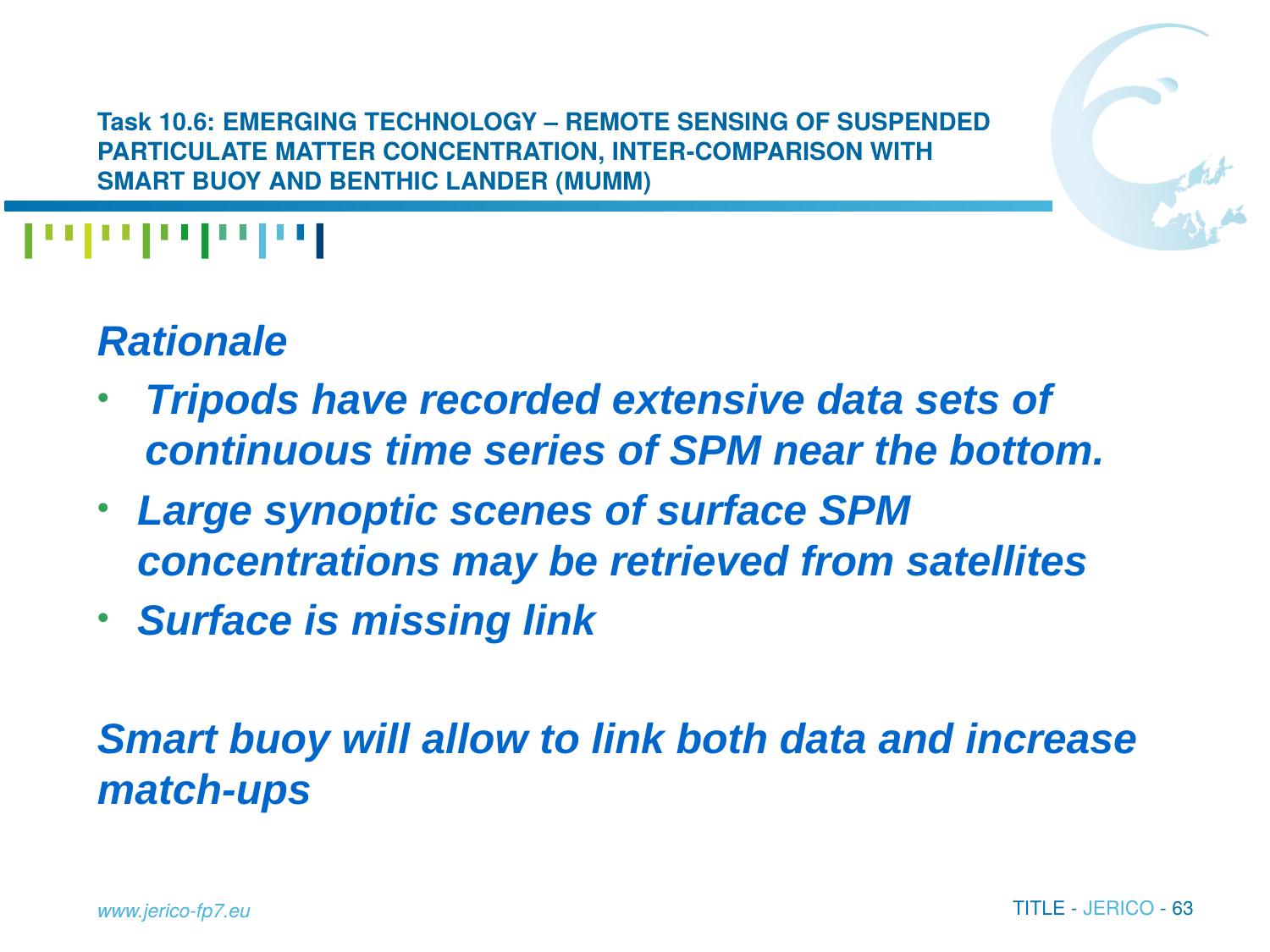

# Task 10.6: EMERGING TECHNOLOGY – REMOTE SENSING OF SUSPENDED PARTICULATE MATTER CONCENTRATION, INTER-COMPARISON WITH SMART BUOY AND BENTHIC LANDER (MUMM)
Rationale
Tripods have recorded extensive data sets of continuous time series of SPM near the bottom.
Large synoptic scenes of surface SPM concentrations may be retrieved from satellites
Surface is missing link

Smart buoy will allow to link both data and increase match-ups
www.jerico-fp7.eu